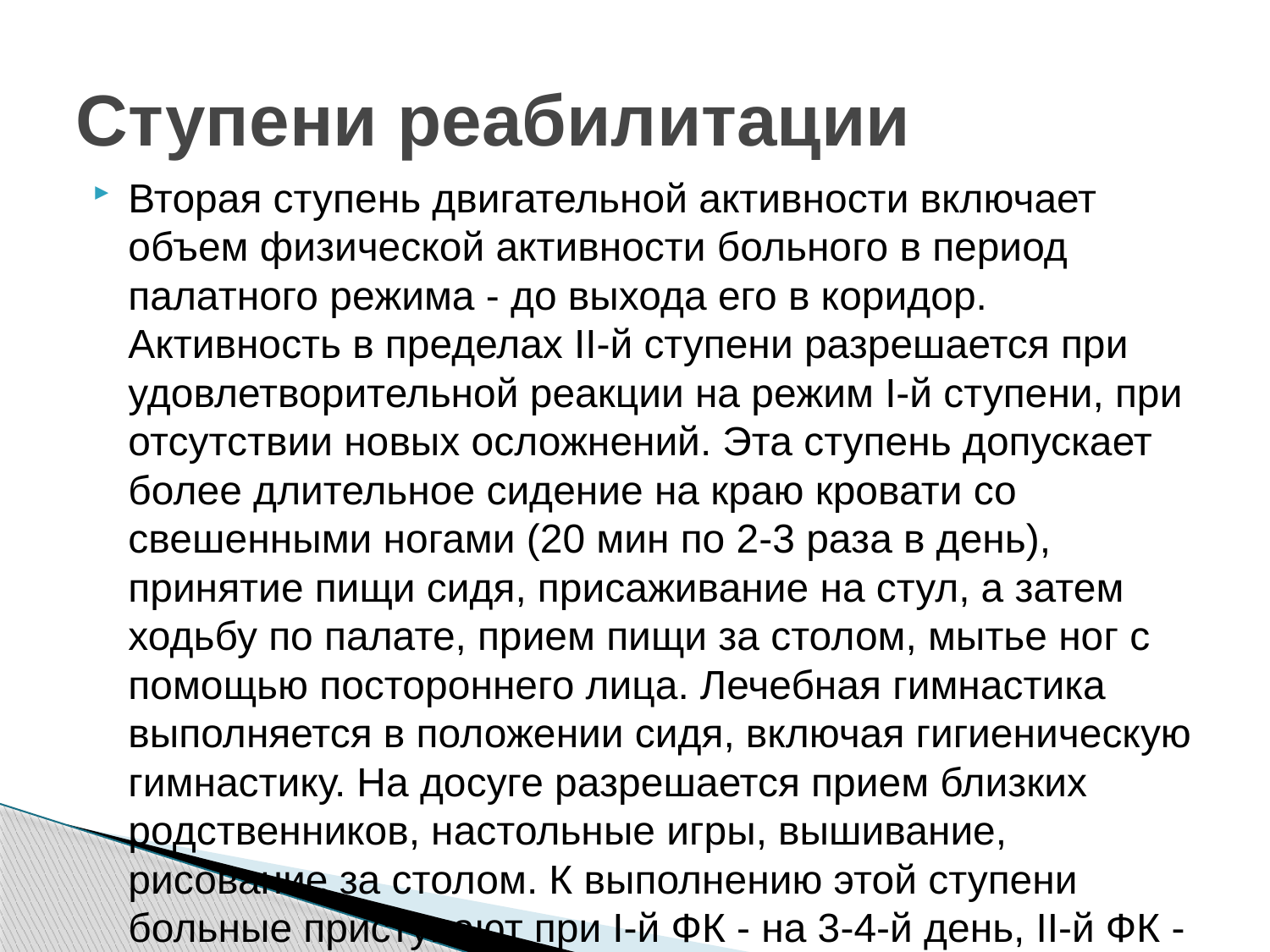

# Ступени реабилитации
Вторая ступень двигательной активности включает объем физической активности больного в период палатного режима - до выхода его в коридор. Активность в пределах II-й ступени разрешается при удовлетворительной реакции на режим I-й ступени, при отсутствии новых осложнений. Эта ступень допускает более длительное сидение на краю кровати со свешенными ногами (20 мин по 2-3 раза в день), принятие пищи сидя, присаживание на стул, а затем ходьбу по палате, прием пищи за столом, мытье ног с помощью постороннего лица. Лечебная гимнастика выполняется в положении сидя, включая гигиеническую гимнастику. На досуге разрешается прием близких родственников, настольные игры, вышивание, рисование за столом. К выполнению этой ступени больные приступают при I-й ФК - на 3-4-й день, II-й ФК - на 5-6-й день, III-й ФК - на 6-7-й день, IV-й ФК - на 7-8-й день болезни.